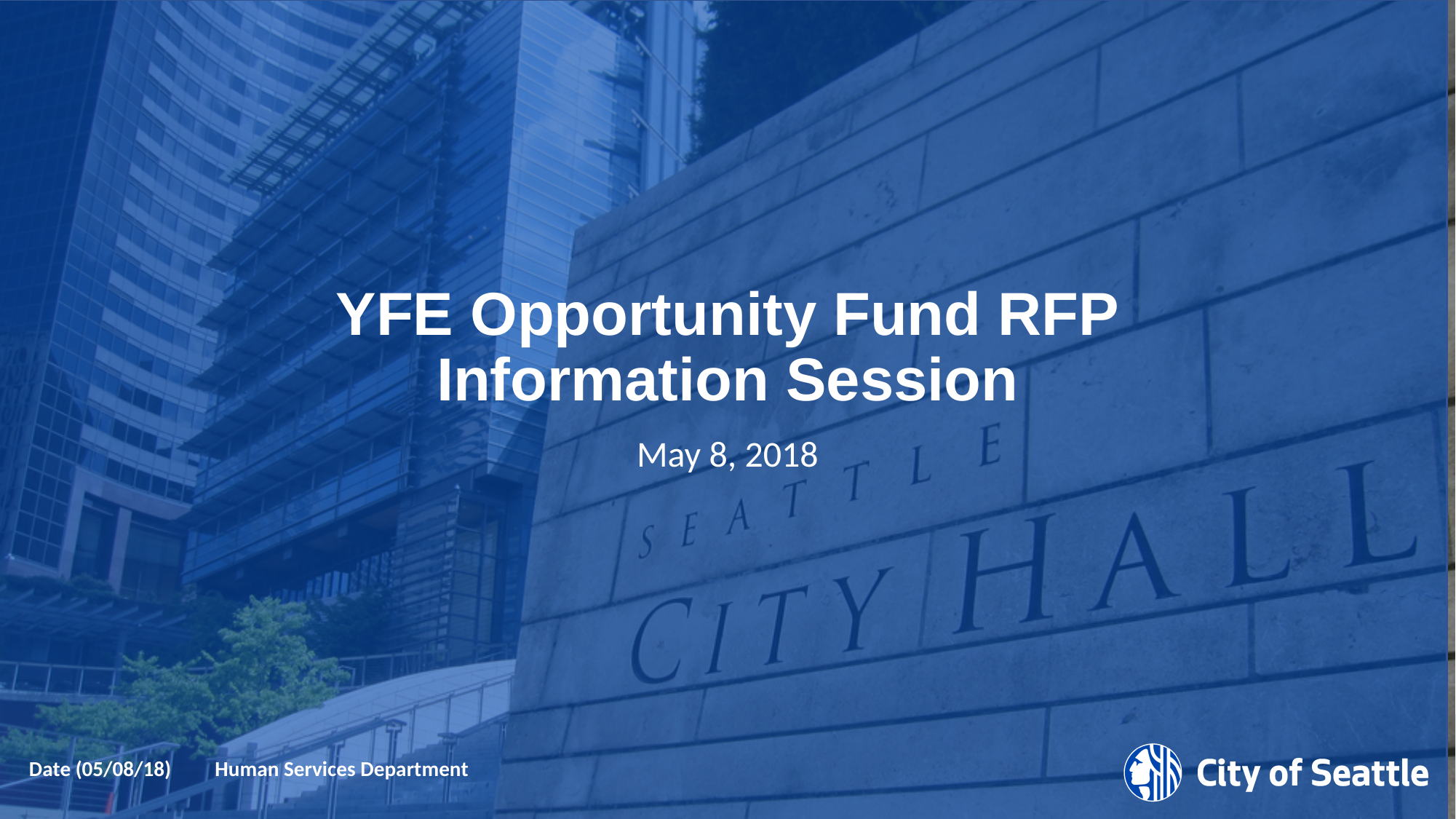

# YFE Opportunity Fund RFP Information Session
May 8, 2018